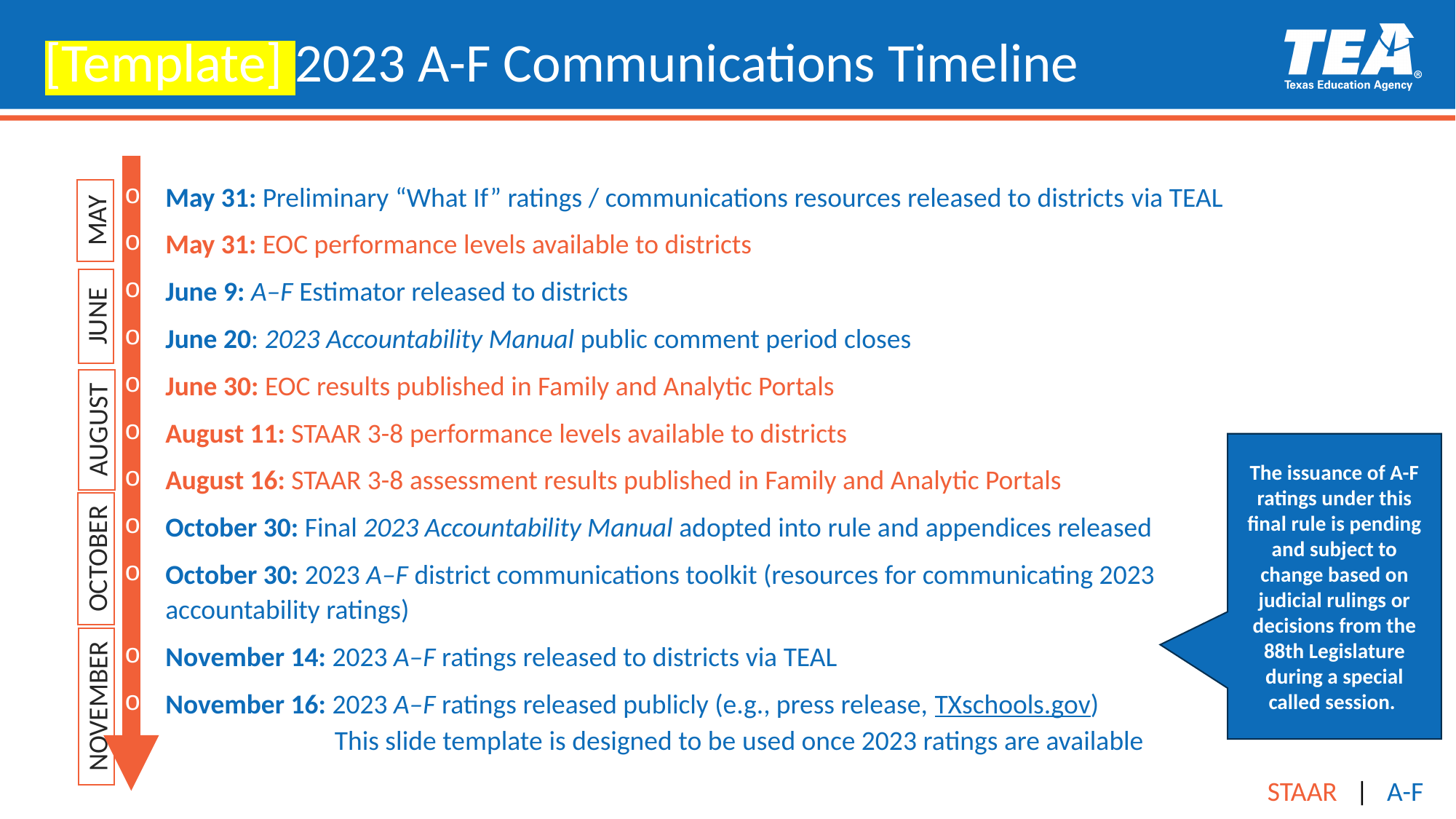

# [Template] 2023 A-F Communications Timeline
May 31: Preliminary “What If” ratings / communications resources released to districts via TEAL
May 31: EOC performance levels available to districts
June 9: A–F Estimator released to districts
June 20: 2023 Accountability Manual public comment period closes
June 30: EOC results published in Family and Analytic Portals
August 11: STAAR 3-8 performance levels available to districts
August 16: STAAR 3-8 assessment results published in Family and Analytic Portals
October 30: Final 2023 Accountability Manual adopted into rule and appendices released
October 30: 2023 A–F district communications toolkit (resources for communicating 2023 accountability ratings)
November 14: 2023 A–F ratings released to districts via TEAL
November 16: 2023 A–F ratings released publicly (e.g., press release, TXschools.gov)
MAY
JUNE
AUGUST
The issuance of A-F ratings under this final rule is pending and subject to change based on judicial rulings or decisions from the 88th Legislature during a special called session.
OCTOBER
NOVEMBER
This slide template is designed to be used once 2023 ratings are available​

STAAR   |   A-F